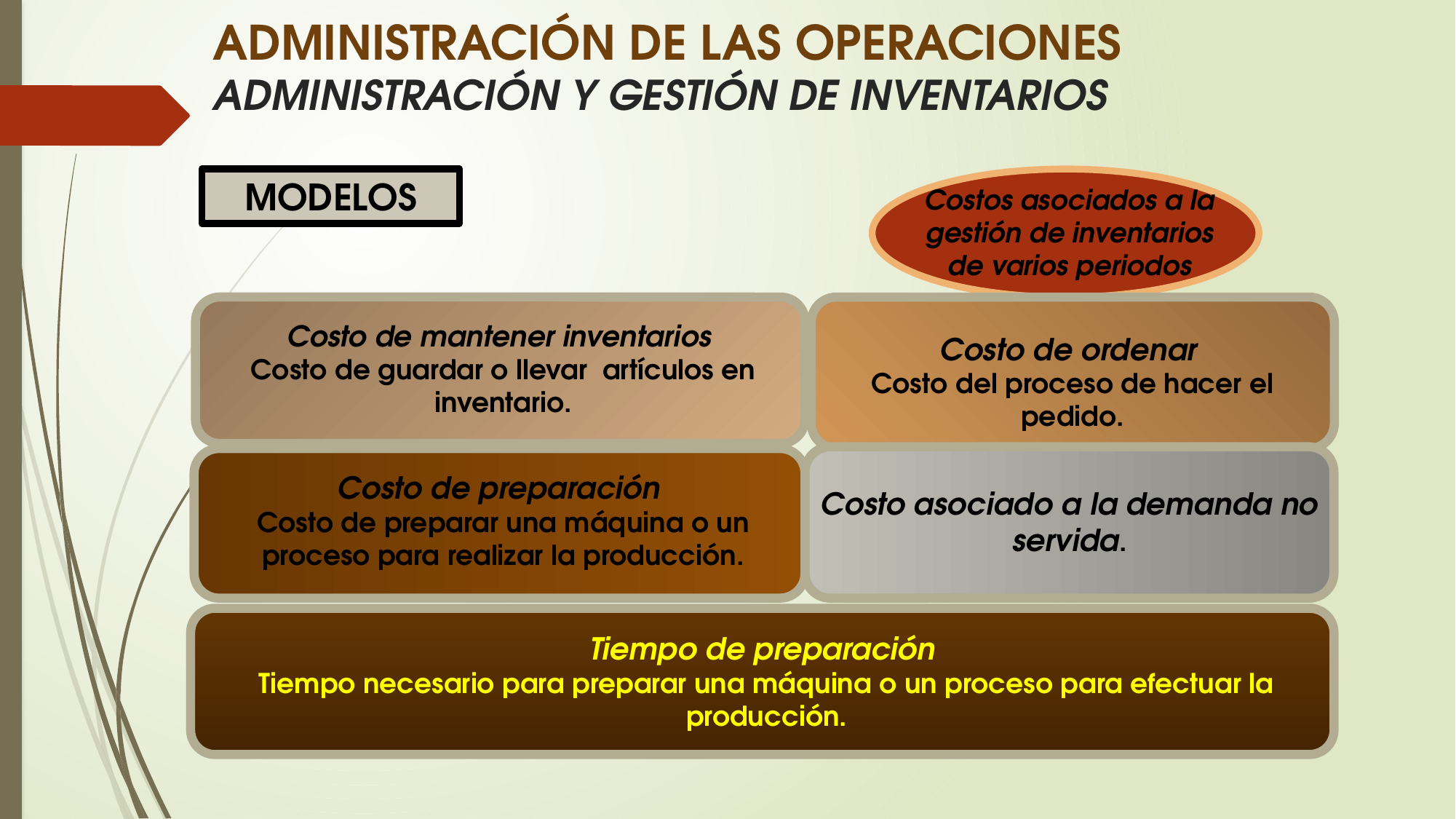

# ADMINISTRACIÓN DE LAS OPERACIONES ADMINISTRACIÓN Y GESTIÓN DE INVENTARIOS
MODELOS

Costos asociados a la gestión de inventarios de varios periodos

Costo de mantener inventarios
Costo de guardar o llevar  artículos en inventario.
Costo de ordenar
Costo del proceso de hacer el pedido.

Costo de preparación
Costo de preparar una máquina o un proceso para realizar la producción.
Costo asociado a la demanda no servida.

Tiempo de preparación
Tiempo necesario para preparar una máquina o un proceso para efectuar la producción.